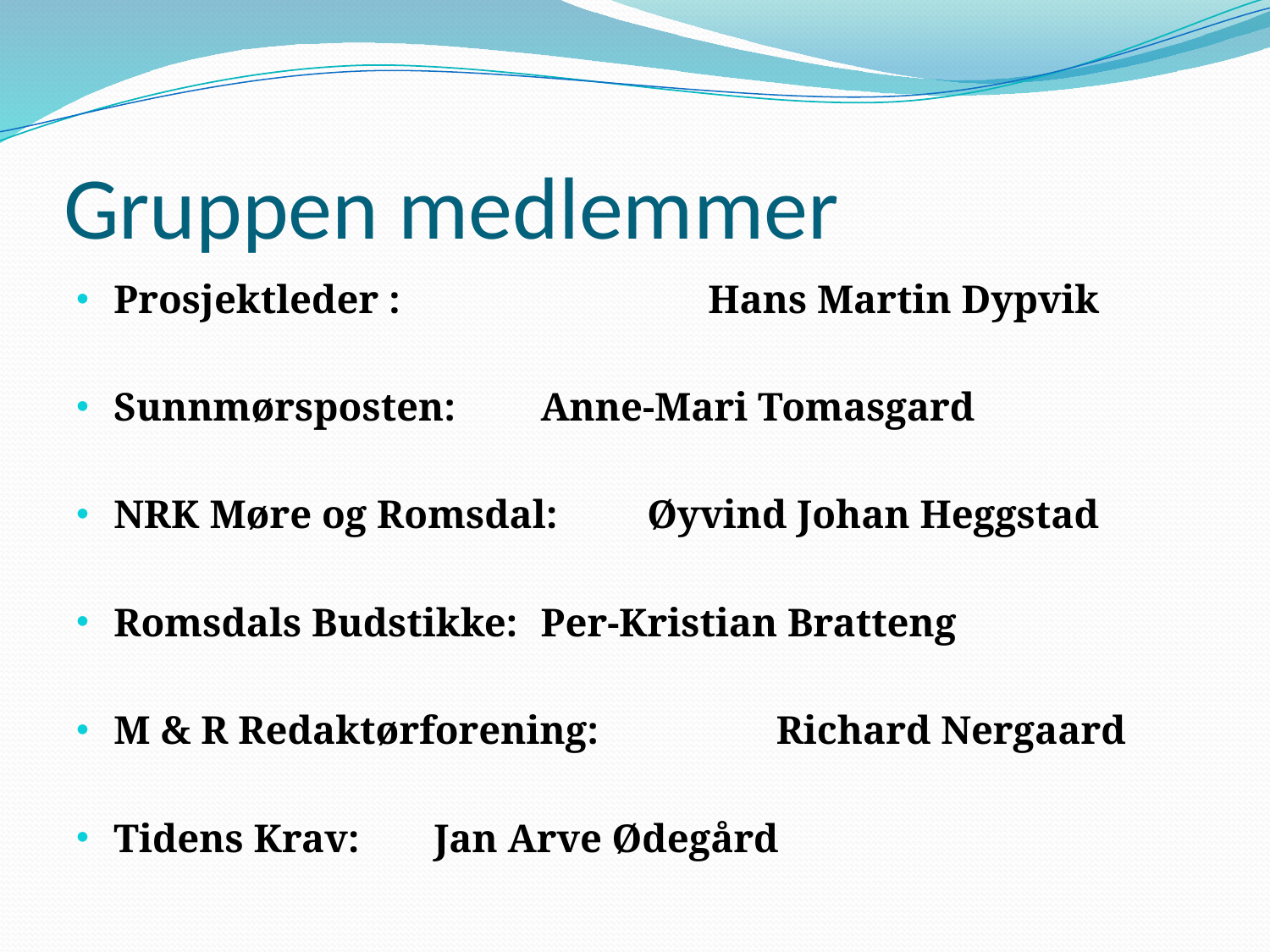

# Gruppen medlemmer
Prosjektleder :                               Hans Martin Dypvik

Sunnmørsposten:			Anne-Mari Tomasgard

NRK Møre og Romsdal:		Øyvind Johan Heggstad

Romsdals Budstikke:		Per-Kristian Bratteng

M & R Redaktørforening:	             Richard Nergaard

Tidens Krav:			Jan Arve Ødegård